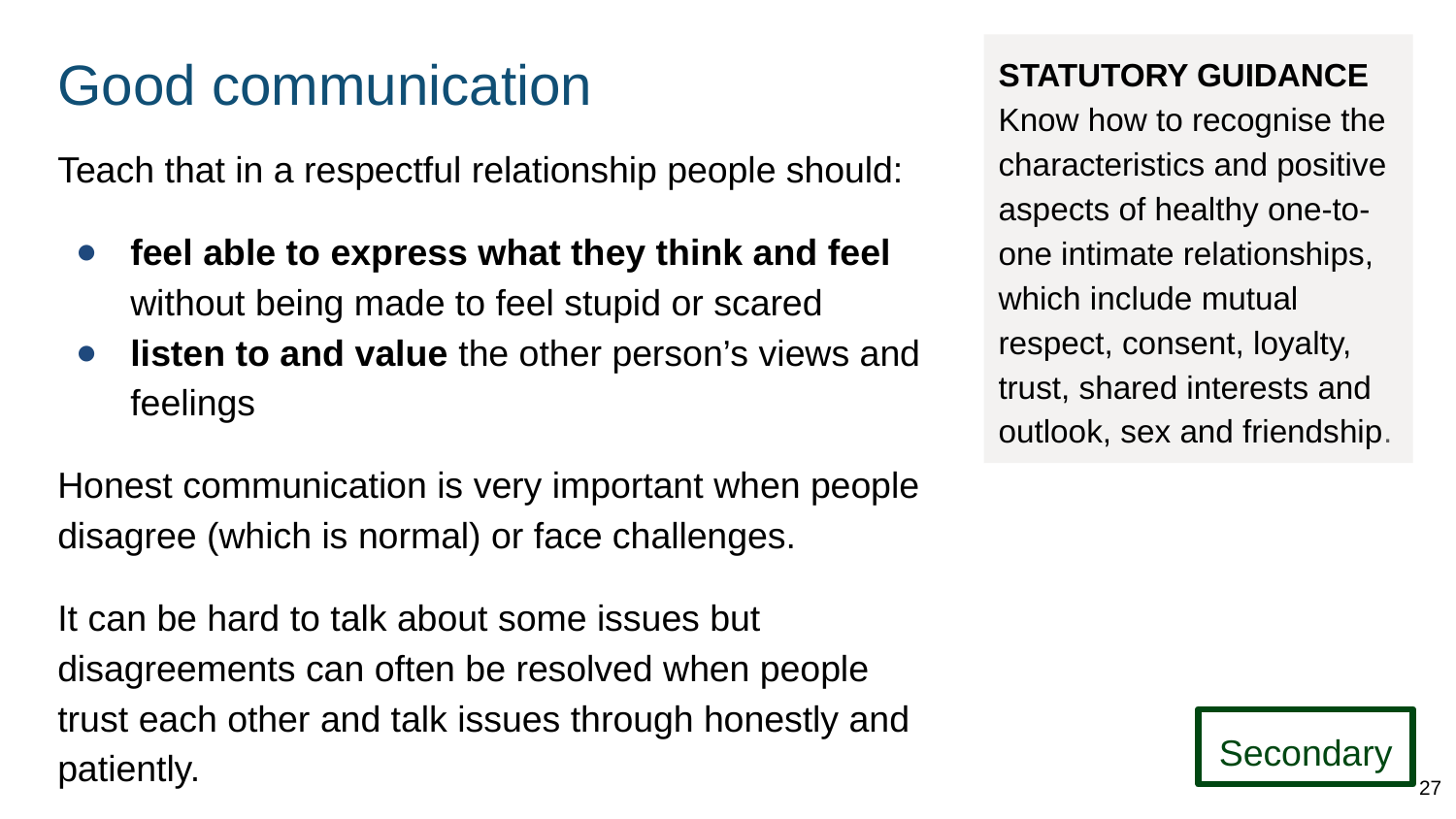

# Good communication

STATUTORY GUIDANCE Know how to recognise the characteristics and positive aspects of healthy one-to-one intimate relationships, which include mutual respect, consent, loyalty, trust, shared interests and outlook, sex and friendship.

Teach that in a respectful relationship people should:
feel able to express what they think and feel without being made to feel stupid or scared
listen to and value the other person’s views and feelings
Honest communication is very important when people disagree (which is normal) or face challenges.
It can be hard to talk about some issues but disagreements can often be resolved when people trust each other and talk issues through honestly and patiently.

Secondary
27